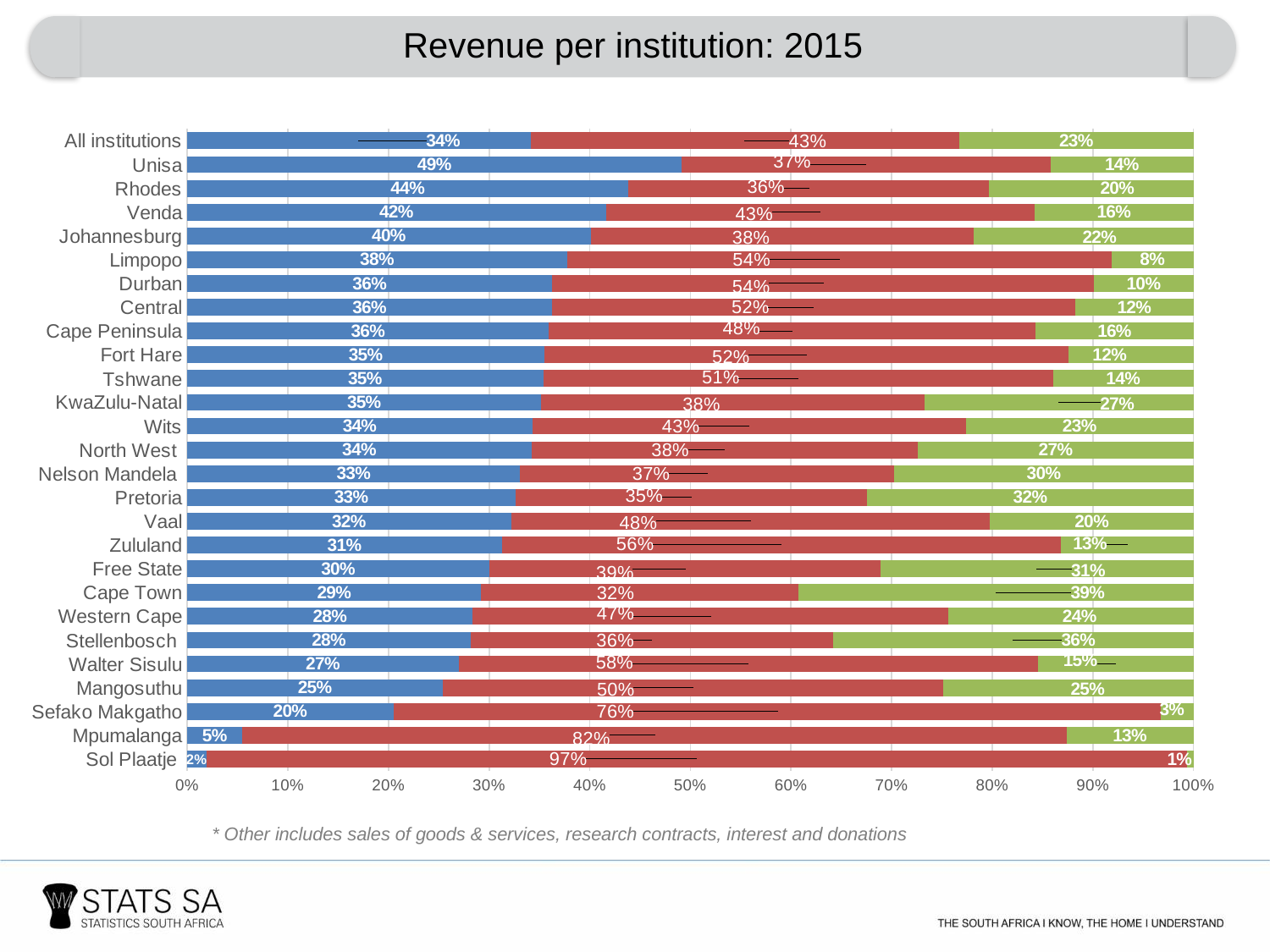

Revenue per institution: 2015

### Chart

| Category | Tutition fees | Government grants | Other* |
|---|---|---|---|
| Sol Plaatje  | 1.8915510718789408 | 97.47793190416141 | 0.6305170239596468 |
| Mpumalanga | 5.487804878048779 | 81.91056910569107 | 12.601626016260164 |
| Sefako Makgatho | 20.496894409937887 | 76.29399585921327 | 3.2091097308488608 |
| Mangosuthu | 25.39404553415061 | 49.73730297723292 | 24.868651488616464 |
| Walter Sisulu | 26.984126984126977 | 57.55693581780539 | 15.458937198067634 |
| Stellenbosch  | 28.16997943797121 | 36.00639707562256 | 35.82362348640621 |
| Western Cape | 28.373126041088288 | 47.251526929483624 | 24.37534702942809 |
| Cape Town | 29.217627645117457 | 31.547272374296295 | 39.2350999805863 |
| Free State | 30.04907512268781 | 38.88259720649301 | 31.068327670819176 |
| Zululand | 31.25 | 55.54435483870967 | 13.205645161290319 |
| Vaal | 32.1875 | 47.60416666666665 | 20.20833333333332 |
| Pretoria | 32.637878052725206 | 34.9183244379751 | 32.44379750929968 |
| Nelson Mandela  | 33.08895405669598 | 37.19452590420333 | 29.716520039100686 |
| North West  | 34.20052616194095 | 38.40982168956444 | 27.38965214849459 |
| Wits | 34.31353828527783 | 43.07809814779454 | 22.60836356692763 |
| KwaZulu-Natal | 35.185640521268745 | 38.087042045733945 | 26.727317432997292 |
| Tshwane | 35.382465944813134 | 50.64617534055189 | 13.971358714634997 |
| Fort Hare | 35.49382716049382 | 52.057613168724274 | 12.448559670781894 |
| Cape Peninsula | 35.955056179775276 | 48.36345872007817 | 15.681485100146555 |
| Central | 36.23188405797101 | 52.02898550724637 | 11.73913043478261 |
| Durban | 36.27797408716136 | 53.828032979976456 | 9.893992932862192 |
| Limpopo | 37.75601068566339 | 54.09617097061442 | 8.147818343722168 |
| Johannesburg | 40.09886594940391 | 38.09246874091306 | 21.808665309683047 |
| Venda | 41.61147902869756 | 42.604856512141275 | 15.78366445916115 |
| Rhodes | 43.84537131230926 | 35.8087487283825 | 20.345879959308235 |
| Unisa | 49.13228552717747 | 36.65684348395546 | 14.210870988867056 |
| All institutions | 34.11507439745195 | 42.595908536295504 | 23.28901706625255 |
* Other includes sales of goods & services, research contracts, interest and donations